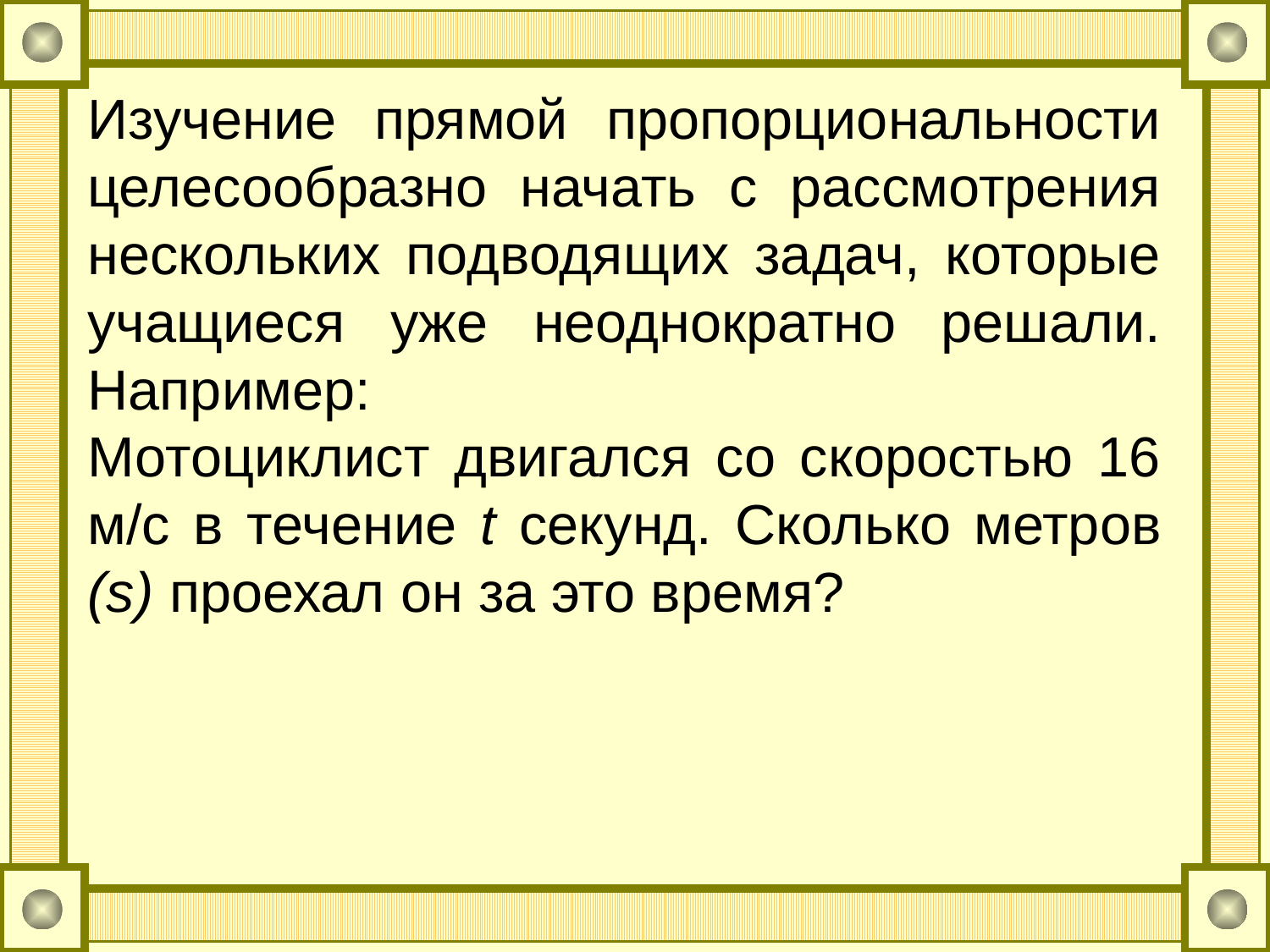

Изучение прямой пропорциональности целесообразно начать с рассмотрения нескольких подводящих задач, которые учащиеся уже неоднократно решали. Например:
Мотоциклист двигался со скоростью 16 м/с в течение t секунд. Сколько метров (s) проехал он за это время?